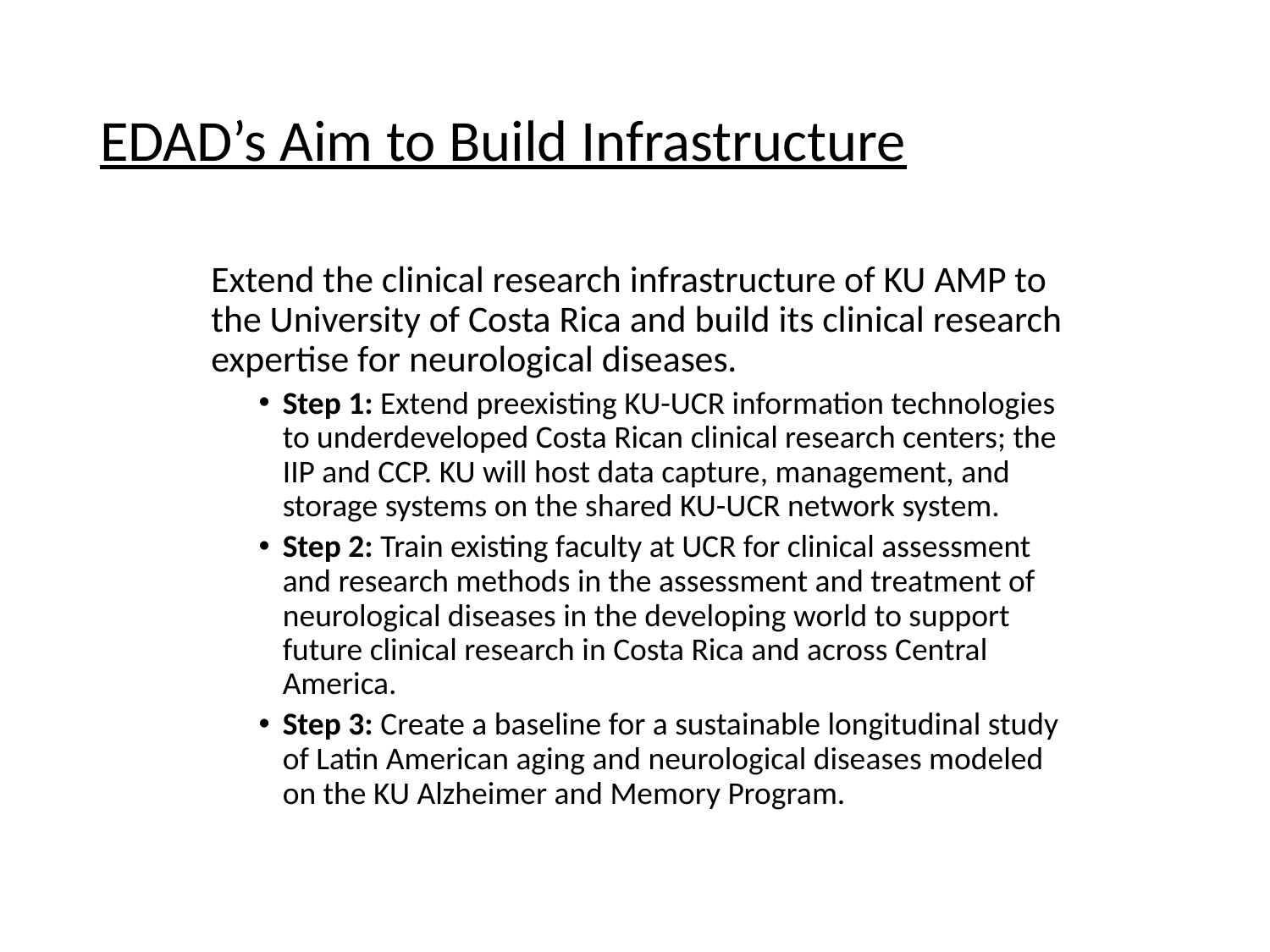

# EDAD’s Aim to Build Infrastructure
Extend the clinical research infrastructure of KU AMP to the University of Costa Rica and build its clinical research expertise for neurological diseases.
Step 1: Extend preexisting KU-UCR information technologies to underdeveloped Costa Rican clinical research centers; the IIP and CCP. KU will host data capture, management, and storage systems on the shared KU-UCR network system.
Step 2: Train existing faculty at UCR for clinical assessment and research methods in the assessment and treatment of neurological diseases in the developing world to support future clinical research in Costa Rica and across Central America.
Step 3: Create a baseline for a sustainable longitudinal study of Latin American aging and neurological diseases modeled on the KU Alzheimer and Memory Program.